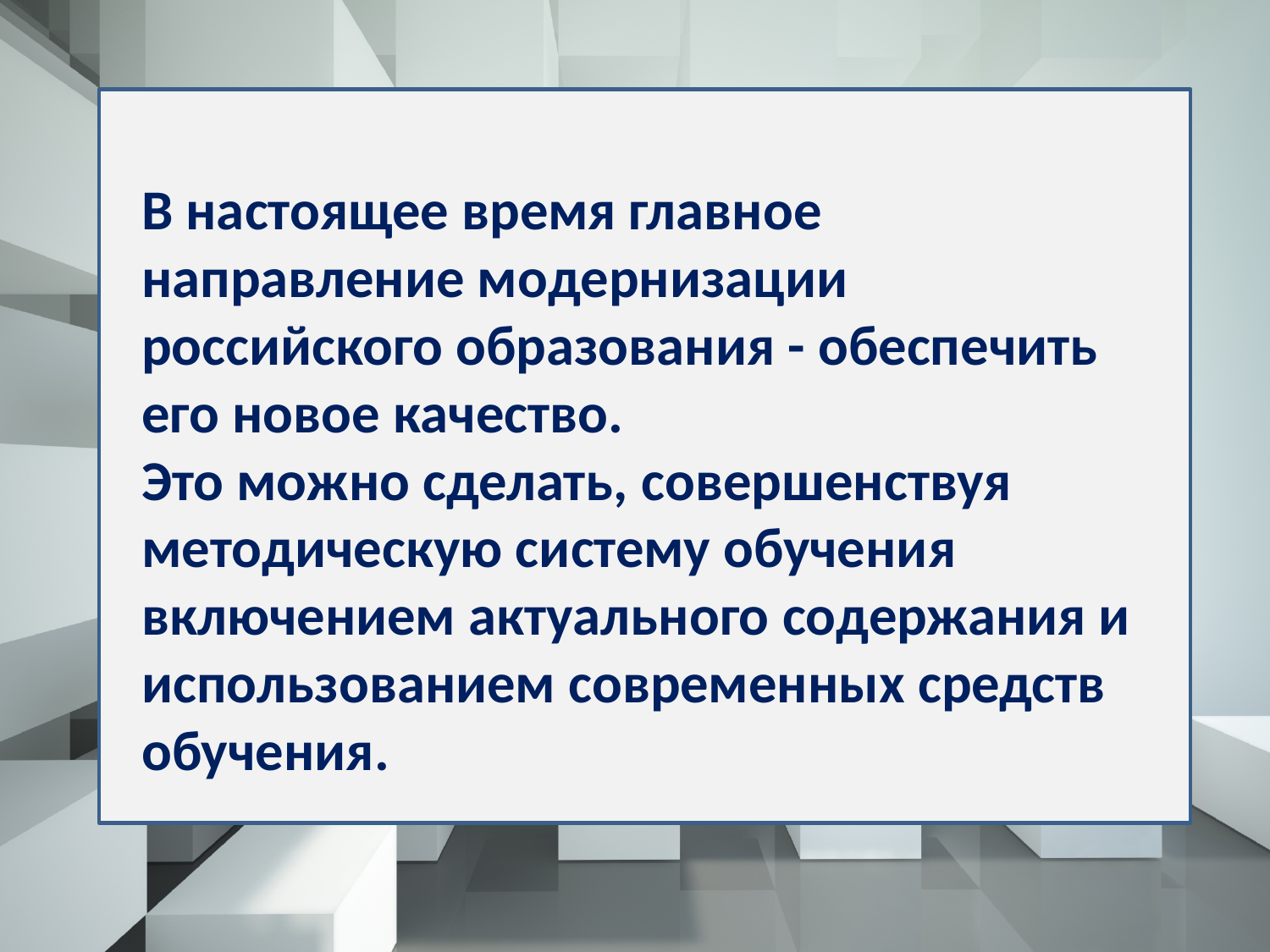

В настоящее время главное направление модернизации российского образования - обеспечить его новое качество.
Это можно сделать, совершенствуя методическую систему обучения включением актуального содержания и использованием современных средств обучения.